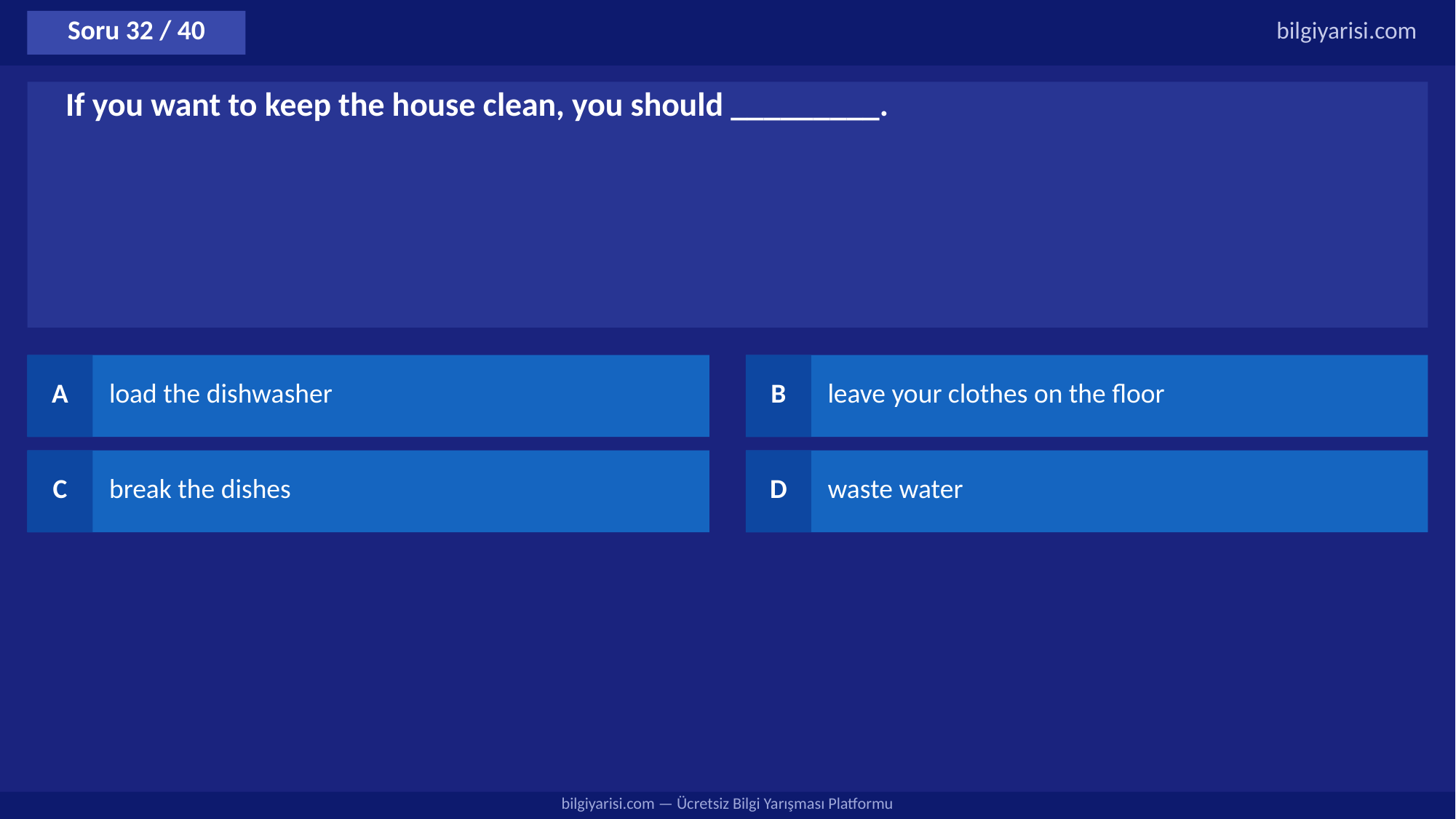

Soru 32 / 40
bilgiyarisi.com

If you want to keep the house clean, you should _________.

A
load the dishwasher

B
leave your clothes on the floor

C
break the dishes

D
waste water
bilgiyarisi.com — Ücretsiz Bilgi Yarışması Platformu